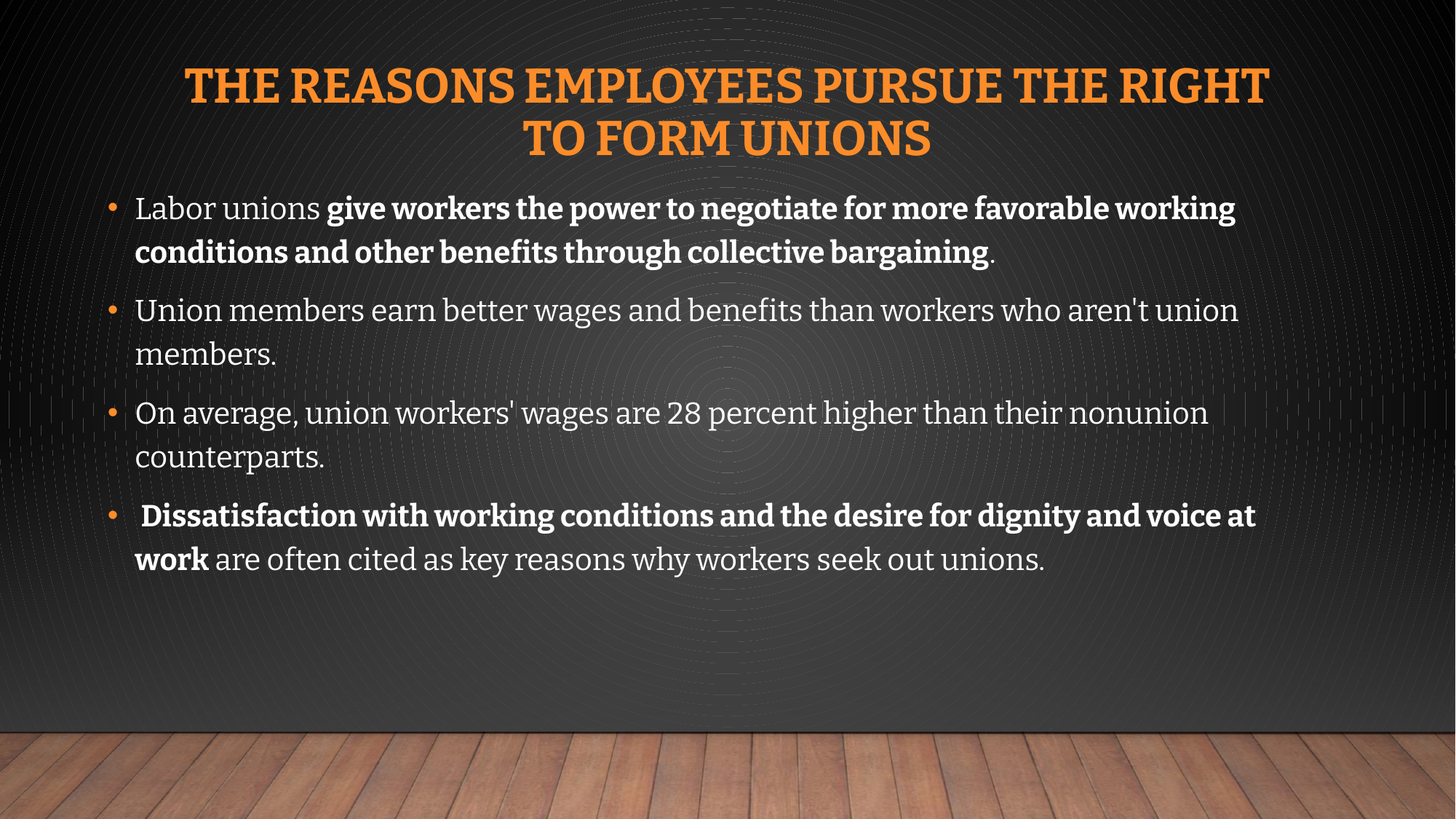

# the reasons employees pursue the right to form unions
Labor unions give workers the power to negotiate for more favorable working conditions and other benefits through collective bargaining.
Union members earn better wages and benefits than workers who aren't union members.
On average, union workers' wages are 28 percent higher than their nonunion counterparts.
 Dissatisfaction with working conditions and the desire for dignity and voice at work are often cited as key reasons why workers seek out unions.